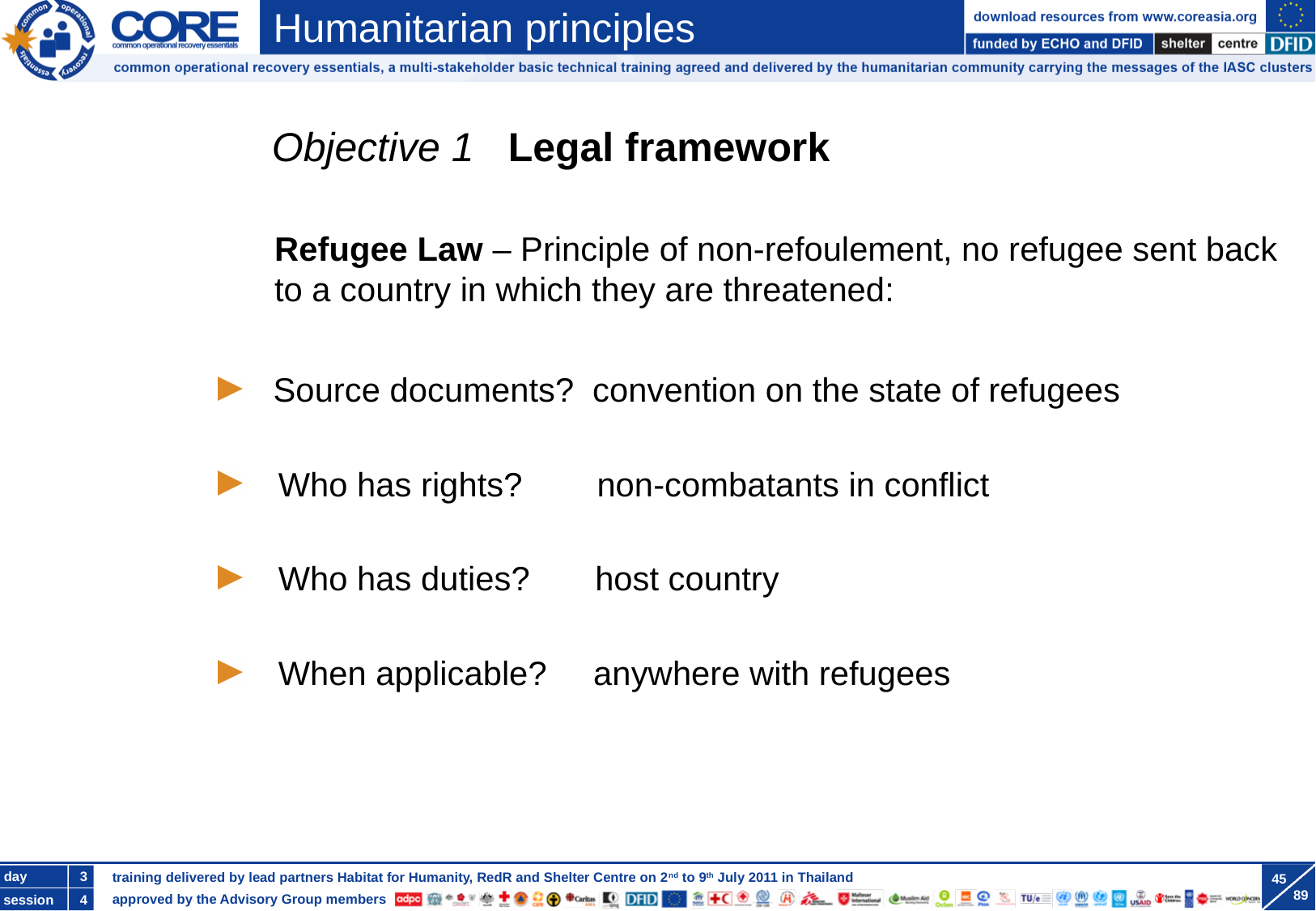

Objective 1   Legal framework

Refugee Law – Principle of non-refoulement, no refugee sent back to a country in which they are threatened:

  Source documents?  convention on the state of refugees

Who has rights?        non-combatants in conflict

Who has duties?       host country

When applicable?     anywhere with refugees